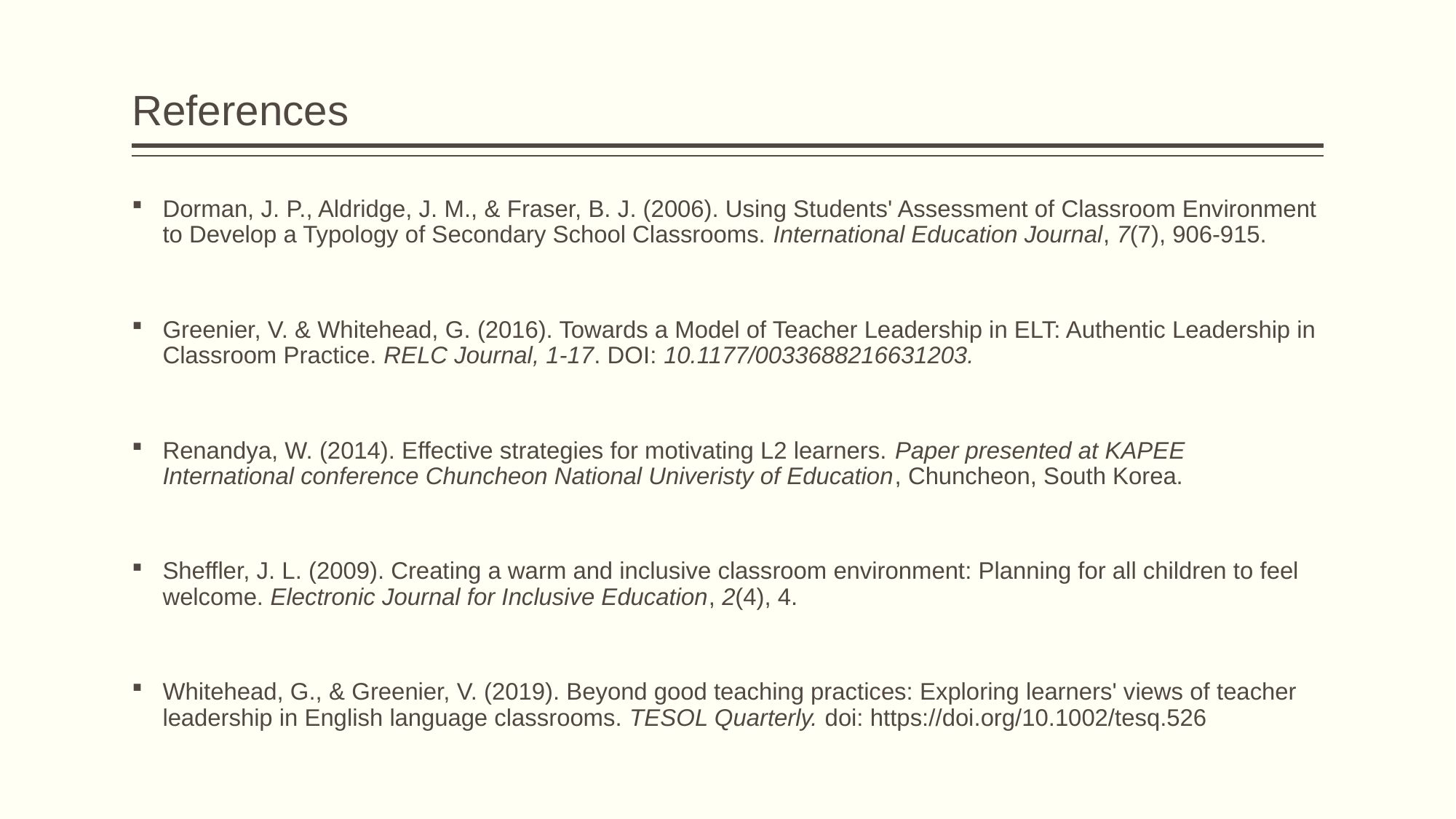

# References
Dorman, J. P., Aldridge, J. M., & Fraser, B. J. (2006). Using Students' Assessment of Classroom Environment to Develop a Typology of Secondary School Classrooms. International Education Journal, 7(7), 906-915.

Greenier, V. & Whitehead, G. (2016). Towards a Model of Teacher Leadership in ELT: Authentic Leadership in Classroom Practice. RELC Journal, 1-17. DOI: 10.1177/0033688216631203.

Renandya, W. (2014). Effective strategies for motivating L2 learners. Paper presented at KAPEE International conference Chuncheon National Univeristy of Education, Chuncheon, South Korea.

Sheffler, J. L. (2009). Creating a warm and inclusive classroom environment: Planning for all children to feel welcome. Electronic Journal for Inclusive Education, 2(4), 4.

Whitehead, G., & Greenier, V. (2019). Beyond good teaching practices: Exploring learners' views of teacher leadership in English language classrooms. TESOL Quarterly. doi: https://doi.org/10.1002/tesq.526